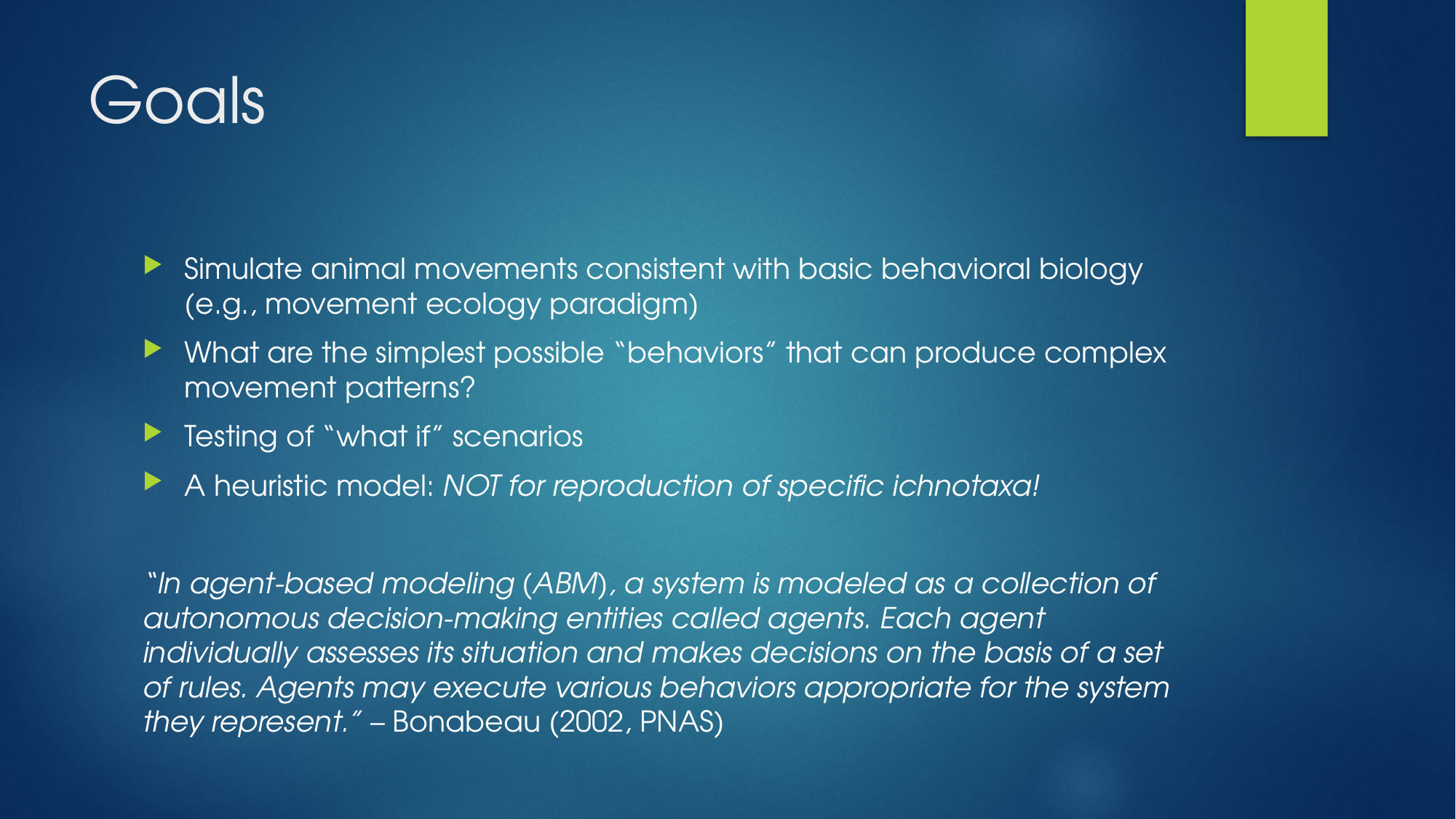

# Goals
Simulate animal movements consistent with basic behavioral biology (e.g., movement ecology paradigm)
What are the simplest possible “behaviors” that can produce complex movement patterns?
Testing of “what if” scenarios
A heuristic model: NOT for reproduction of specific ichnotaxa!

“In agent-based modeling (ABM), a system is modeled as a collection of autonomous decision-making entities called agents. Each agent individually assesses its situation and makes decisions on the basis of a set of rules. Agents may execute various behaviors appropriate for the system they represent.” – Bonabeau (2002, PNAS)